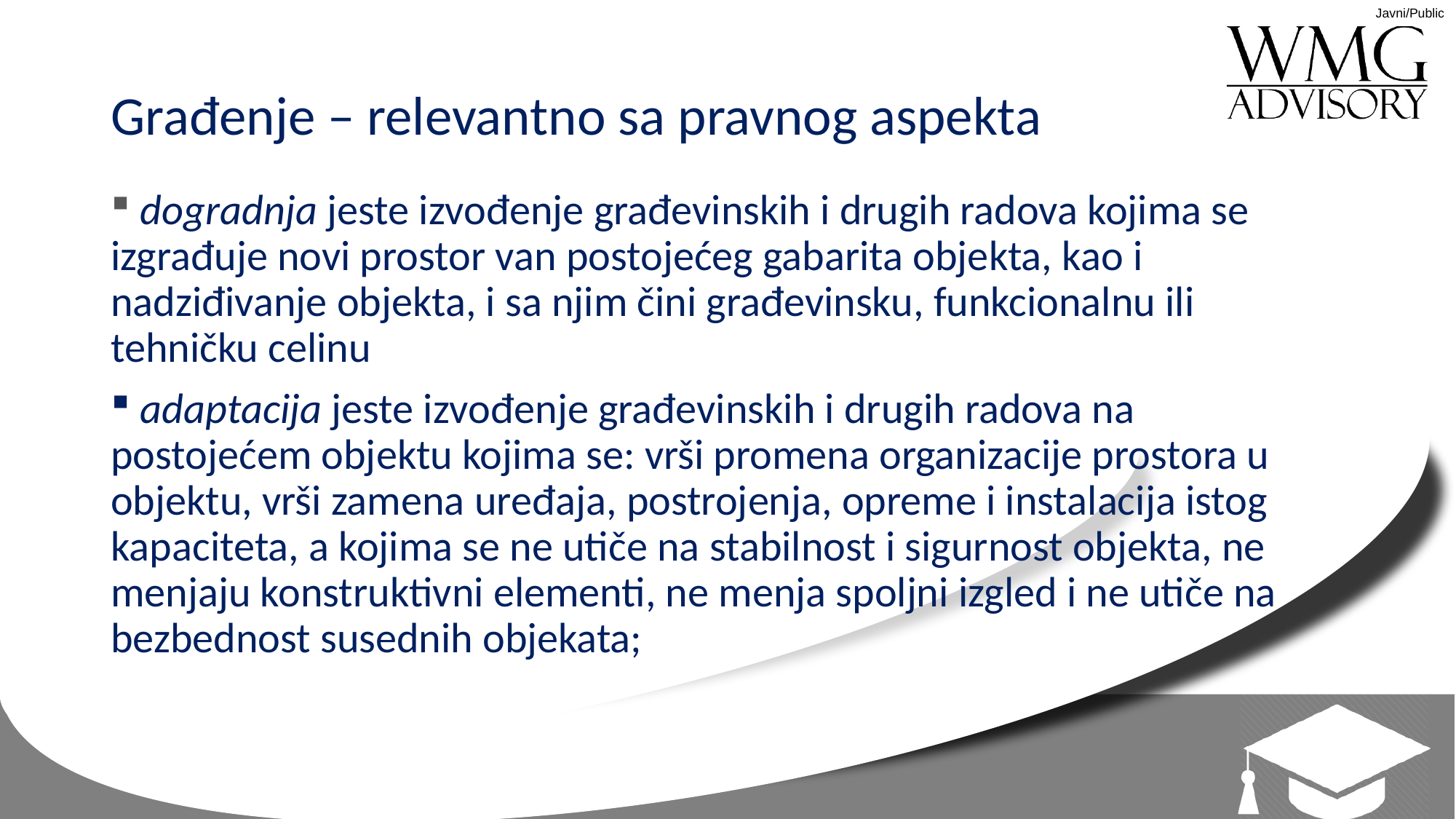

# Građenje – relevantno sa pravnog aspekta
 dogradnja jeste izvođenje građevinskih i drugih radova kojima se izgrađuje novi prostor van postojećeg gabarita objekta, kao i nadziđivanje objekta, i sa njim čini građevinsku, funkcionalnu ili tehničku celinu
 adaptacija jeste izvođenje građevinskih i drugih radova na postojećem objektu kojima se: vrši promena organizacije prostora u objektu, vrši zamena uređaja, postrojenja, opreme i instalacija istog kapaciteta, a kojima se ne utiče na stabilnost i sigurnost objekta, ne menjaju konstruktivni elementi, ne menja spoljni izgled i ne utiče na bezbednost susednih objekata;